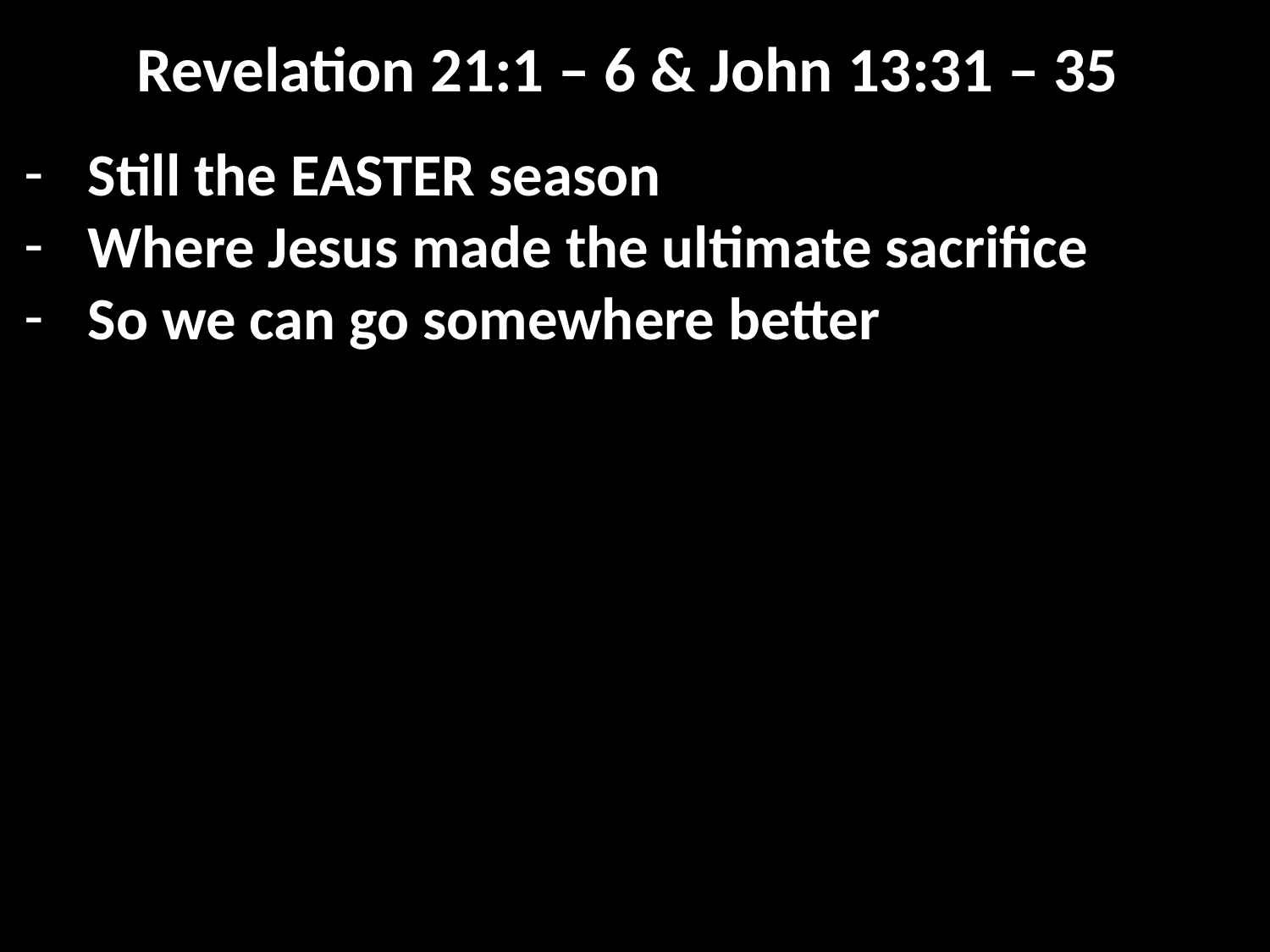

Revelation 21:1 – 6 & John 13:31 – 35

Still the EASTER season
Where Jesus made the ultimate sacrifice
So we can go somewhere better